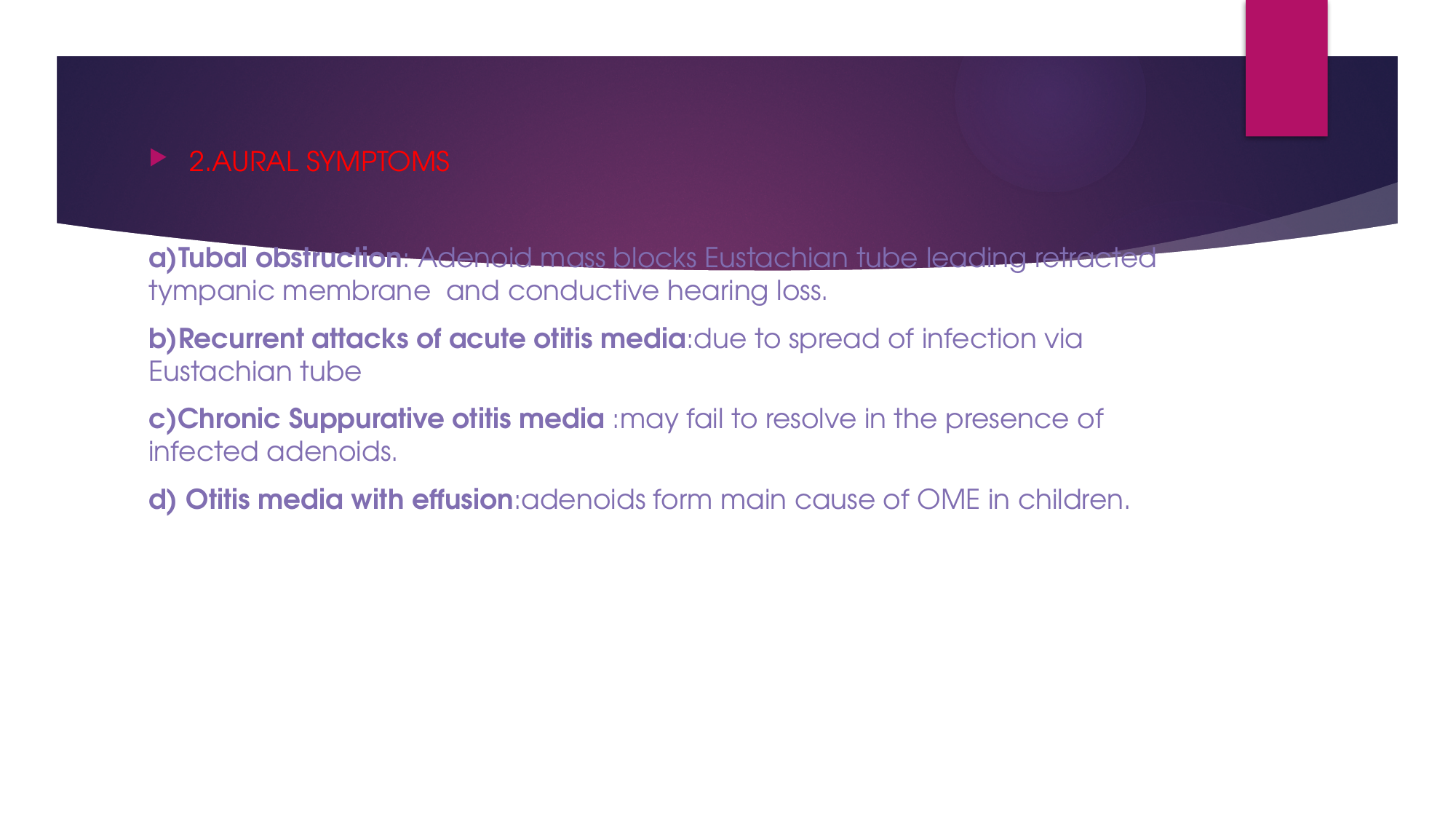

2.AURAL SYMPTOMS

a)Tubal obstruction: Adenoid mass blocks Eustachian tube leading retracted tympanic membrane  and conductive hearing loss.
b)Recurrent attacks of acute otitis media:due to spread of infection via Eustachian tube
c)Chronic Suppurative otitis media :may fail to resolve in the presence of infected adenoids.
d) Otitis media with effusion:adenoids form main cause of OME in children.